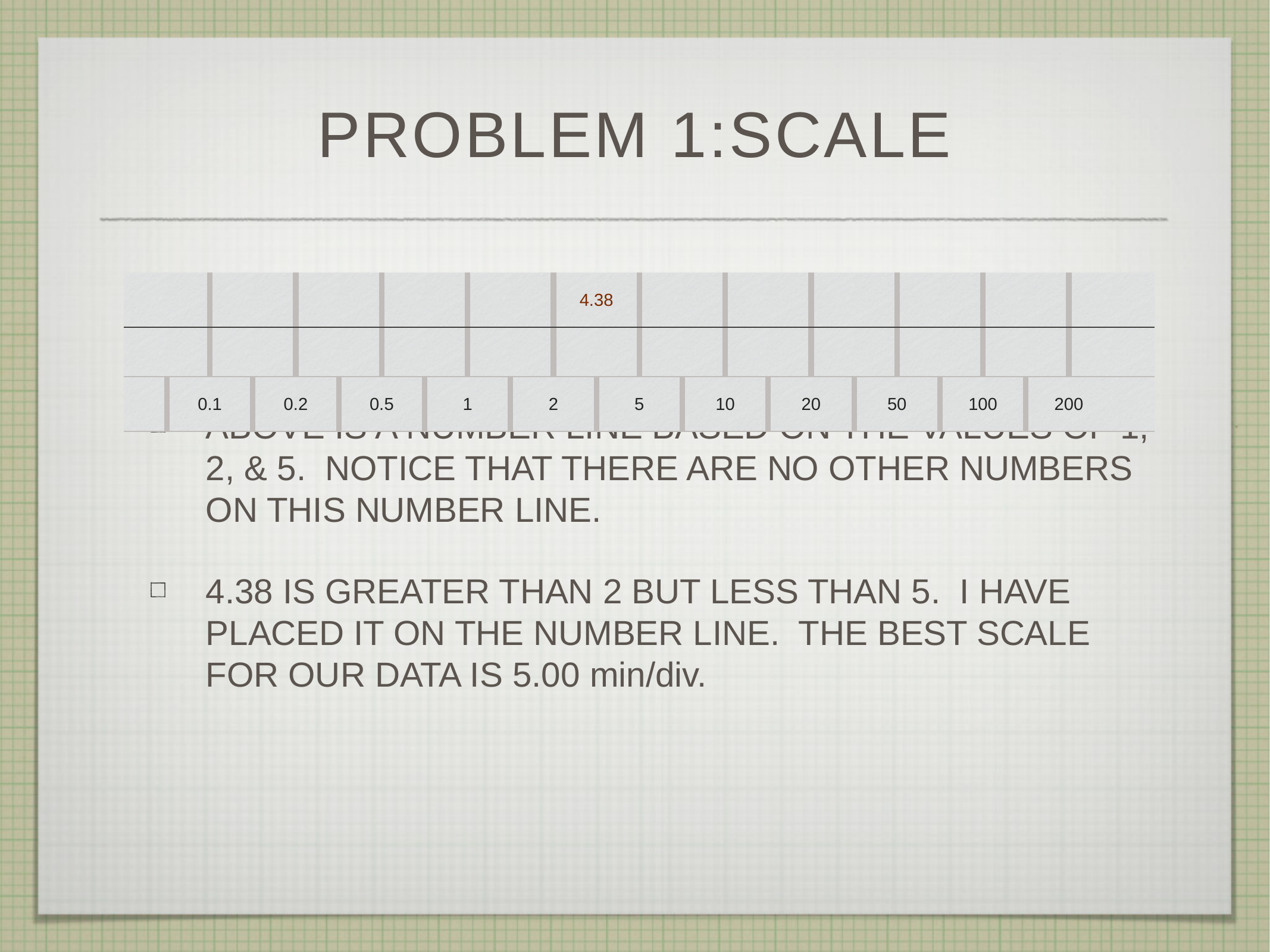

# problem 1:scale
above is a number line based on the values of 1, 2, & 5.  notice that there are no other numbers on this number line.
4.38 is greater than 2 but less than 5.  i have placed it on the number line.  the best scale for our data is 5.00 min/div.
|  |  |  |  |  |  |  |  |  |  | 4.38 |  |  |  |  |  |  |  |  |  |  |  |  |  |
| --- | --- | --- | --- | --- | --- | --- | --- | --- | --- | --- | --- | --- | --- | --- | --- | --- | --- | --- | --- | --- | --- | --- | --- |
|  |  |  |  |  |  |  |  |  |  |  |  |  |  |  |  |  |  |  |  |  |  |  |  |
|  | 0.1 |  | 0.2 |  | 0.5 |  | 1 |  | 2 |  | 5 |  | 10 |  | 20 |  | 50 |  | 100 |  | 200 |  |  |